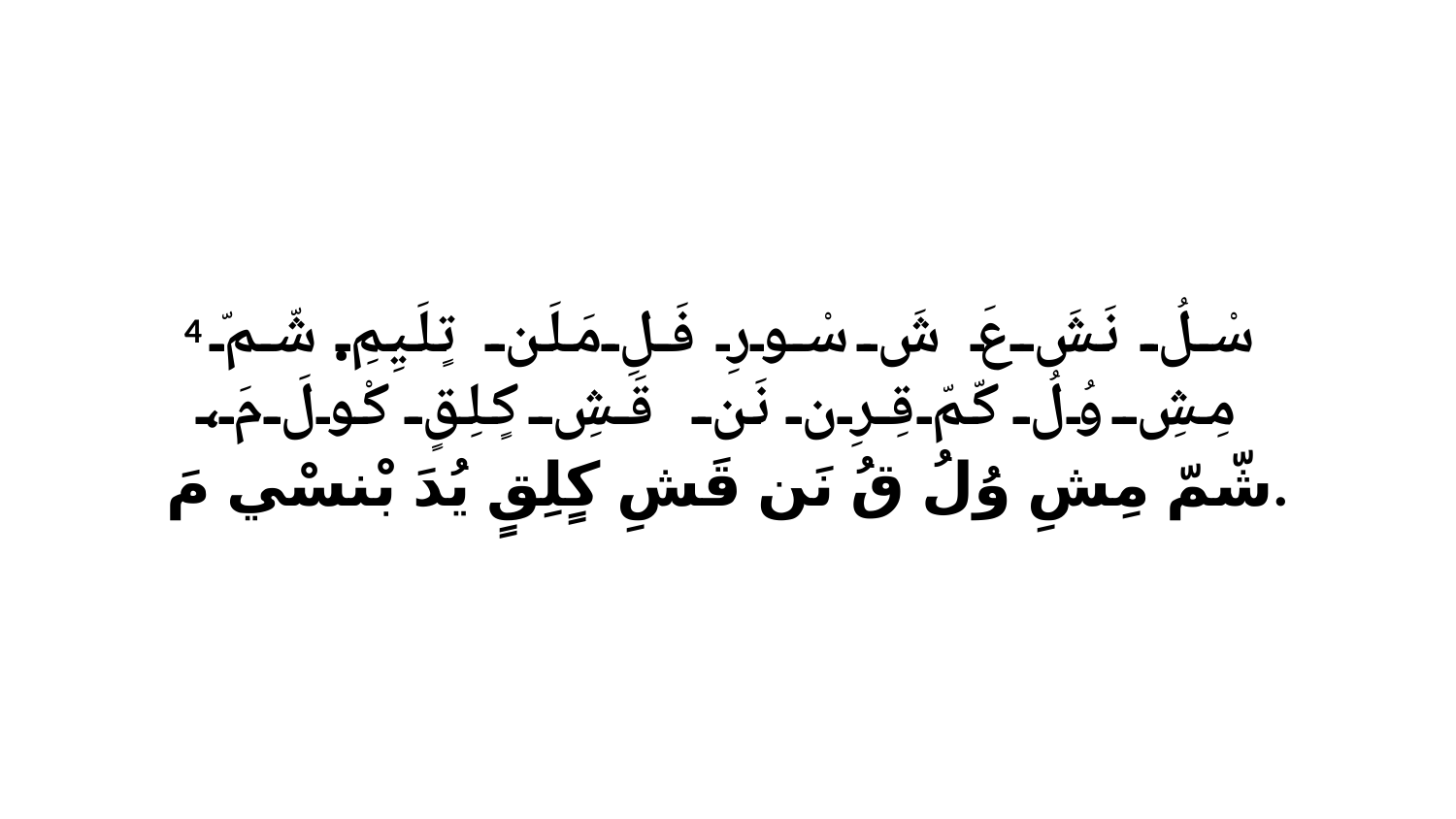

4 سْلُ نَشَ عَ شَ سْورِ فَلِ مَلَن تٍلَيِمِ. شّمّ مِشِ وُلُ كّمّ قِرِن نَن قَشِ كٍلِقٍ كْولَ مَ، شّمّ مِشِ وُلُ قُ نَن قَشِ كٍلِقٍ يُدَ بْنسْي مَ.